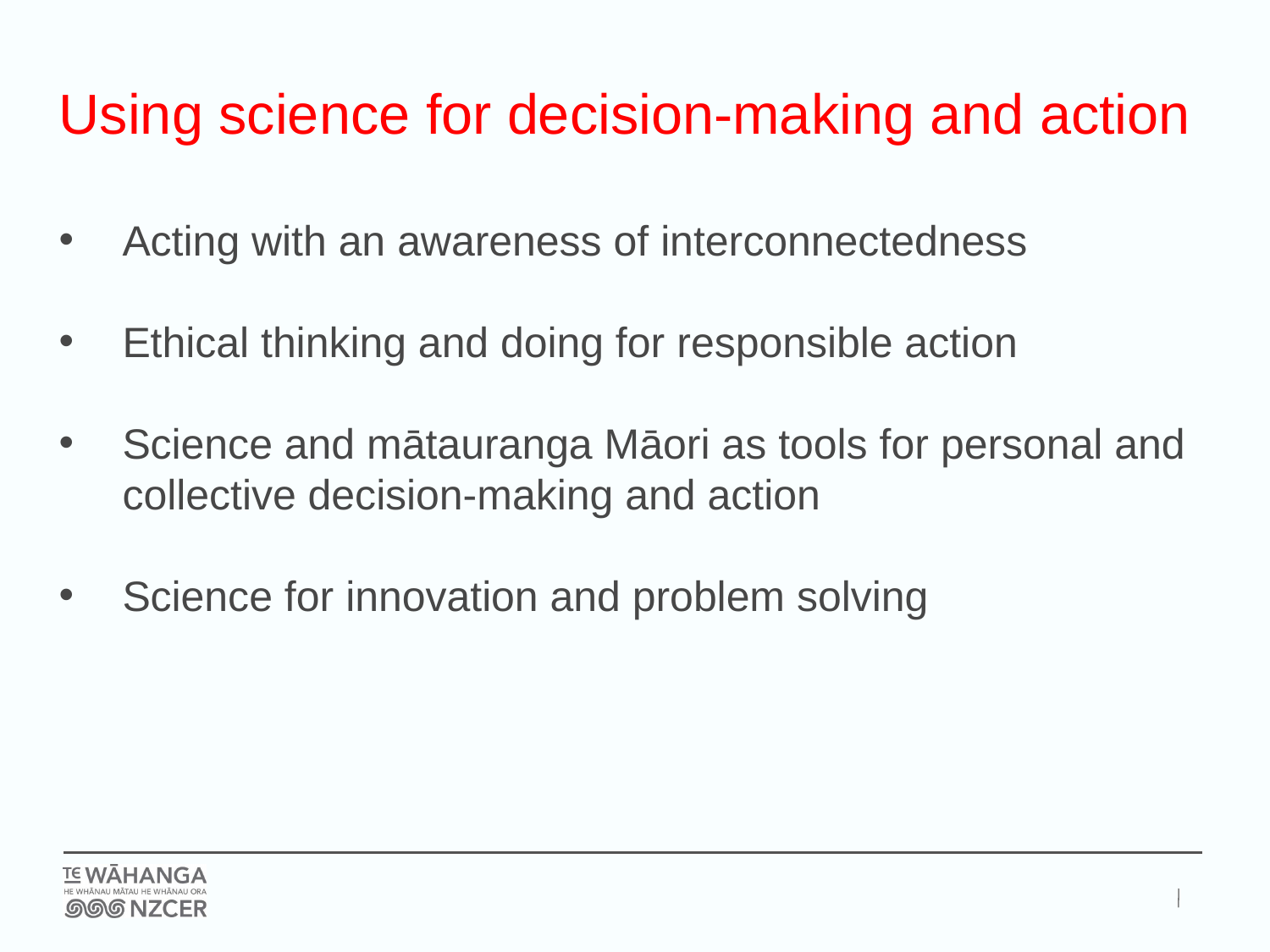

Using science for decision-making and action

Acting with an awareness of interconnectedness

Ethical thinking and doing for responsible action

Science and mātauranga Māori as tools for personal and collective decision-making and action

Science for innovation and problem solving